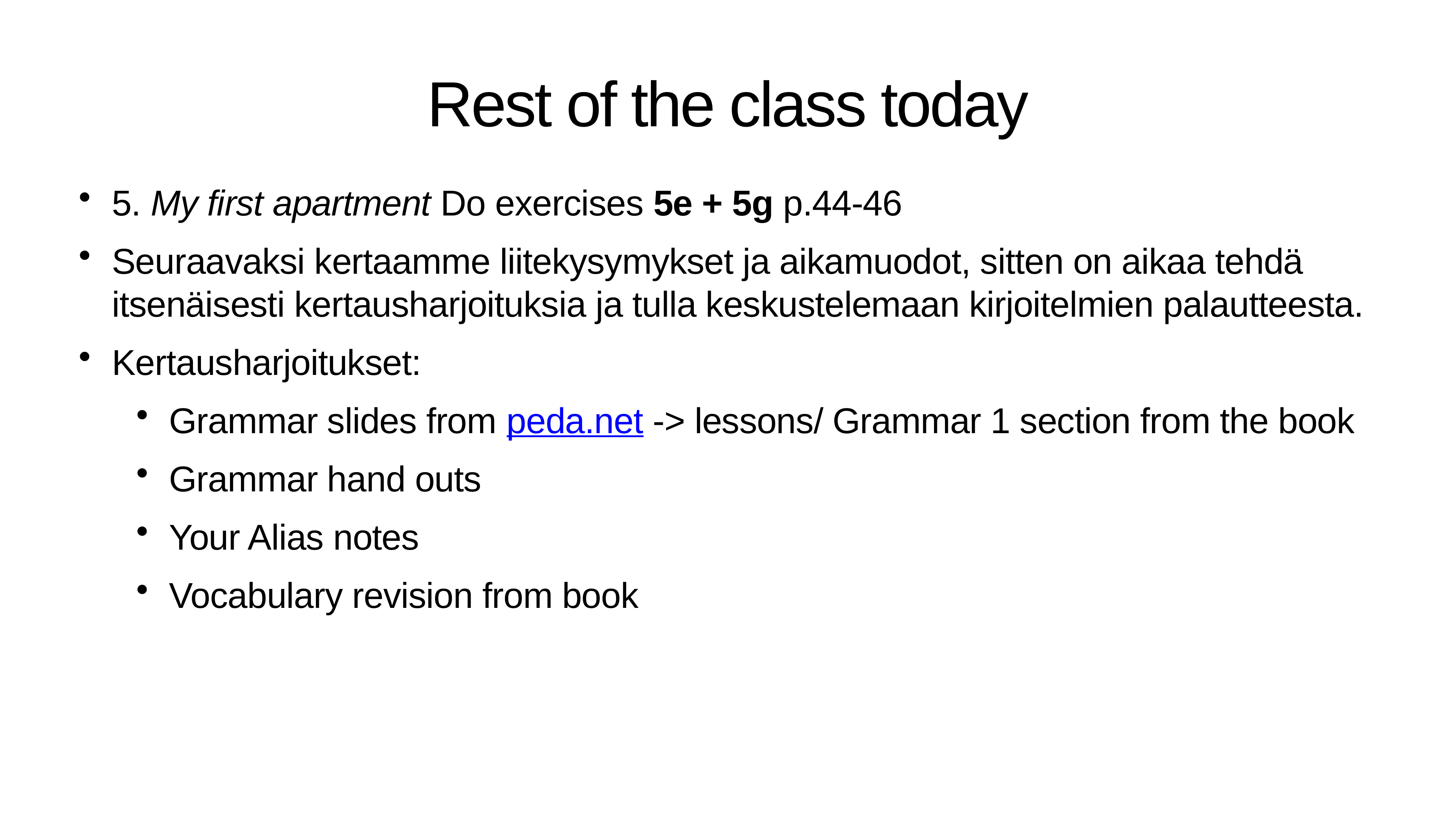

# Rest of the class today
5. My first apartment Do exercises 5e + 5g p.44-46
Seuraavaksi kertaamme liitekysymykset ja aikamuodot, sitten on aikaa tehdä itsenäisesti kertausharjoituksia ja tulla keskustelemaan kirjoitelmien palautteesta.
Kertausharjoitukset:
Grammar slides from peda.net -> lessons/ Grammar 1 section from the book
Grammar hand outs
Your Alias notes
Vocabulary revision from book